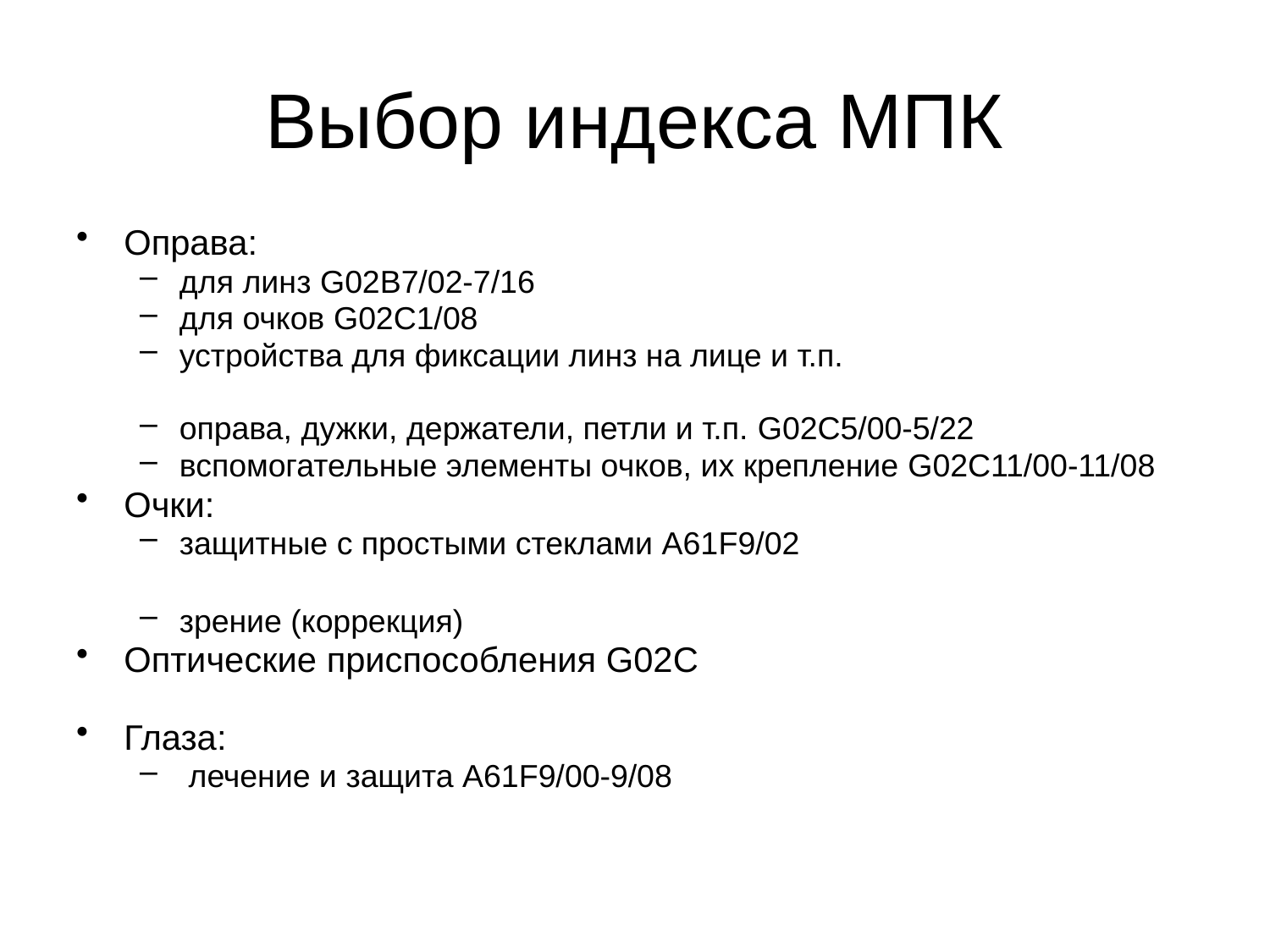

# Выбор индекса МПК
Оправа:
для линз G02В7/02-7/16
для очков G02С1/08
устройства для фиксации линз на лице и т.п.

оправа, дужки, держатели, петли и т.п. G02С5/00-5/22
вспомогательные элементы очков, их крепление G02С11/00-11/08
Очки:
защитные с простыми стеклами А61F9/02

зрение (коррекция)
Оптические приспособления G02С

Глаза:
 лечение и защита А61F9/00-9/08